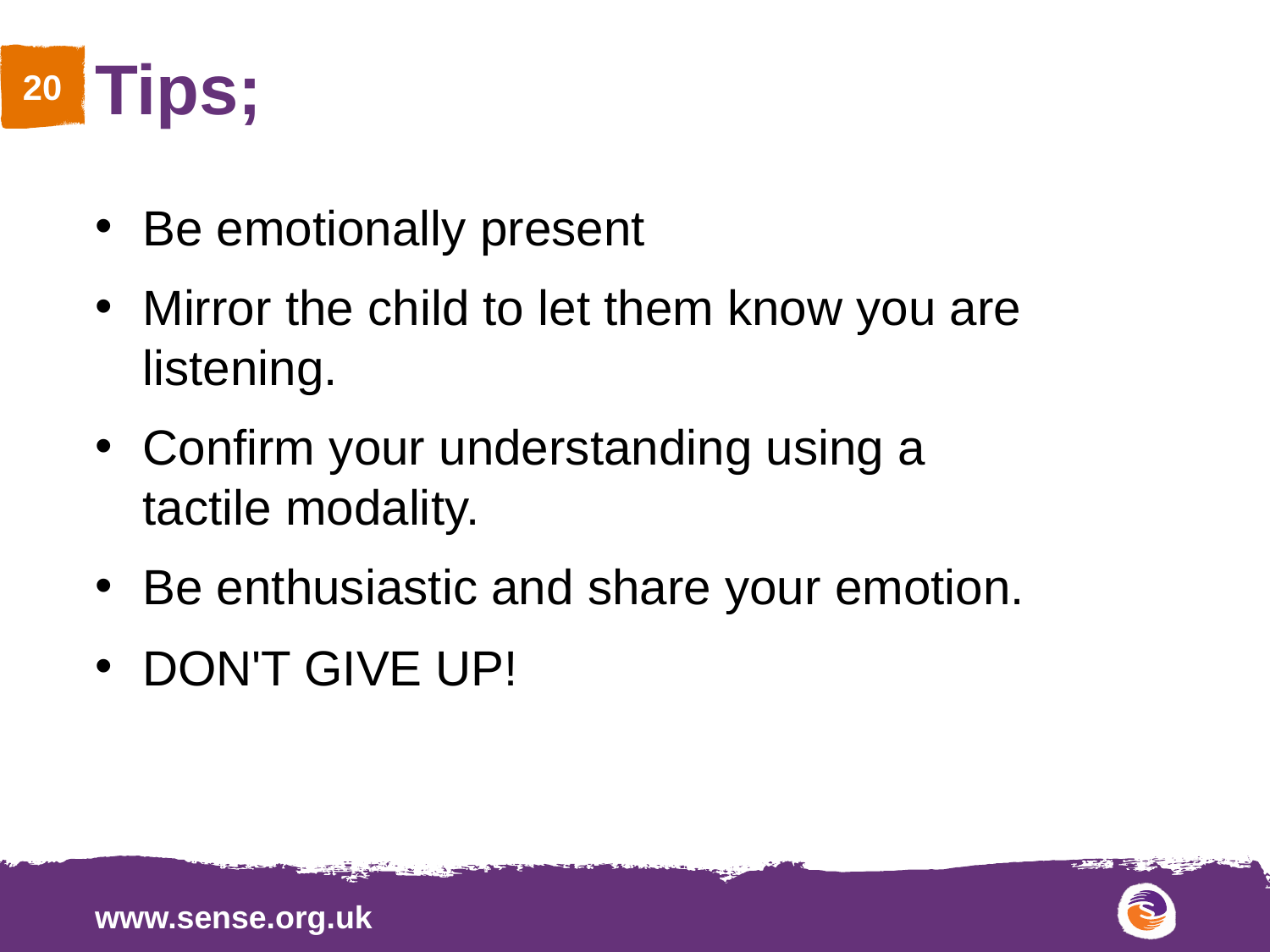

# Tips;
Be emotionally present
Mirror the child to let them know you are listening.
Confirm your understanding using a tactile modality.
Be enthusiastic and share your emotion.
DON'T GIVE UP!